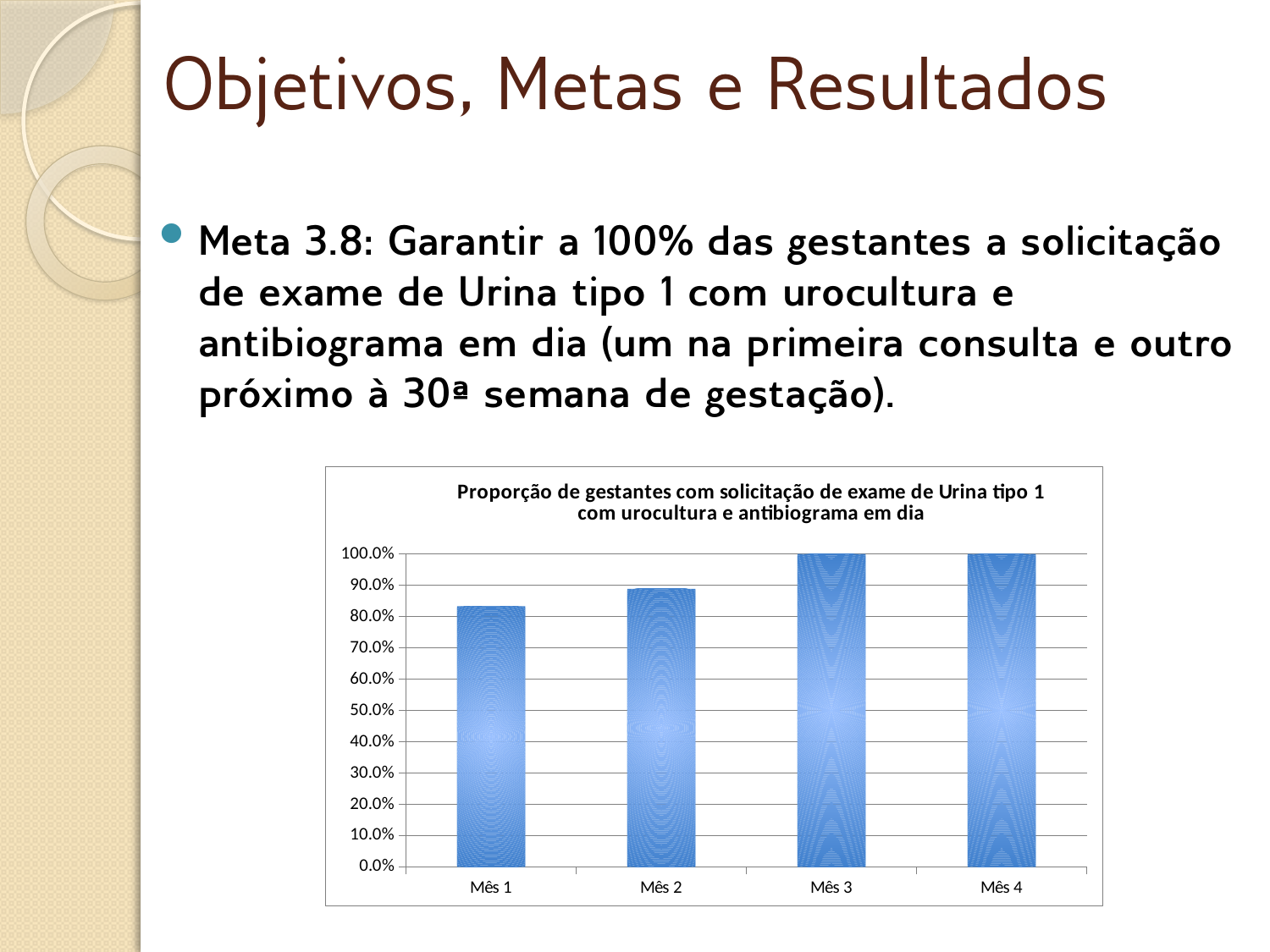

# Objetivos, Metas e Resultados
Meta 3.8: Garantir a 100% das gestantes a solicitação de exame de Urina tipo 1 com urocultura e antibiograma em dia (um na primeira consulta e outro próximo à 30ª semana de gestação).

### Chart:

| Category | Proporção de gestantes com solicitação de exame de Urina tipo 1 com urocultura e antibiograma em dia |
|---|---|
| Mês 1 | 0.8333333333333337 |
| Mês 2 | 0.8888888888888888 |
| Mês 3 | 1.0 |
| Mês 4 | 1.0 |